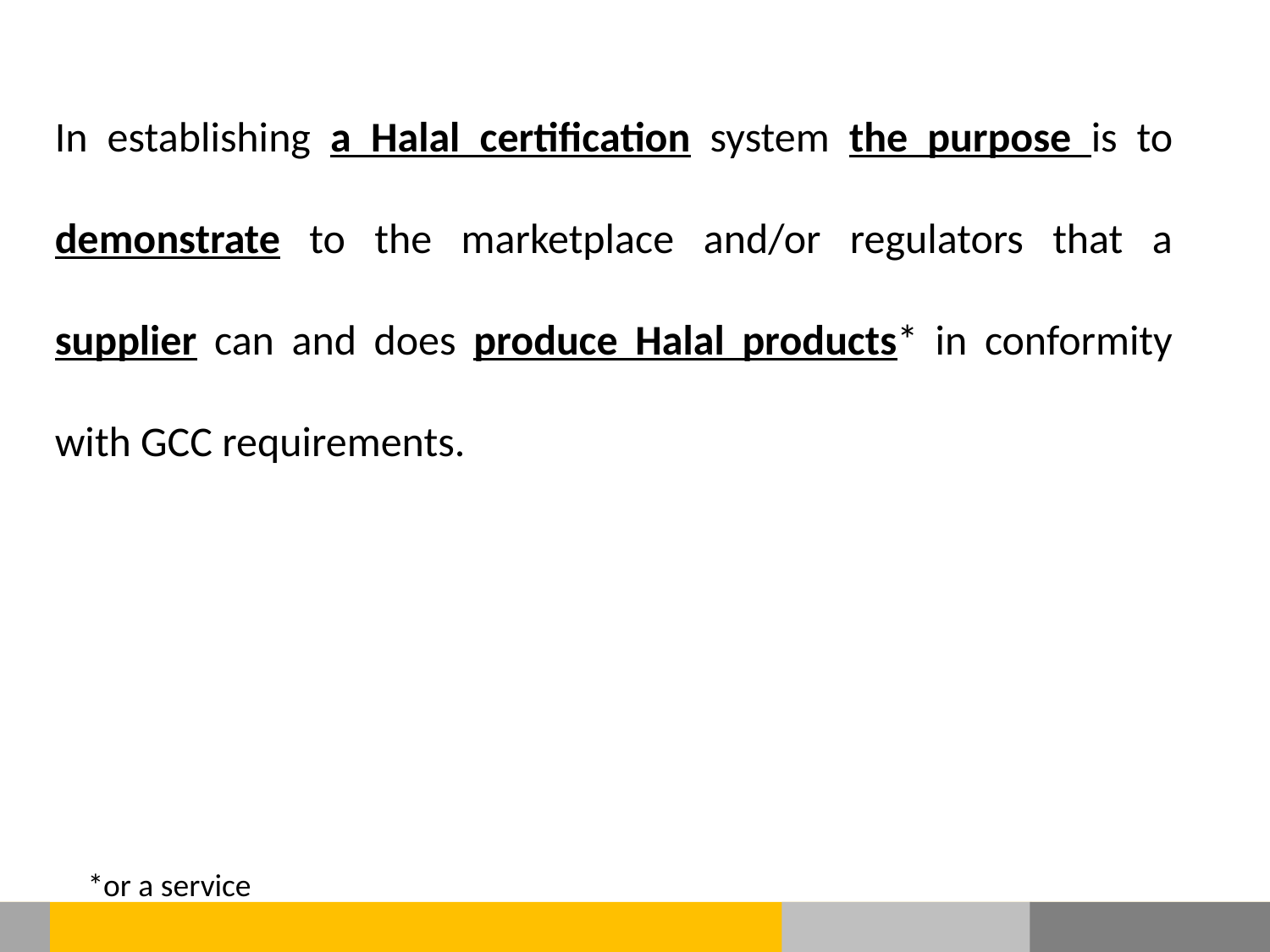

In establishing a Halal certification system the purpose is to demonstrate to the marketplace and/or regulators that a supplier can and does produce Halal products* in conformity with GCC requirements.
*or a service